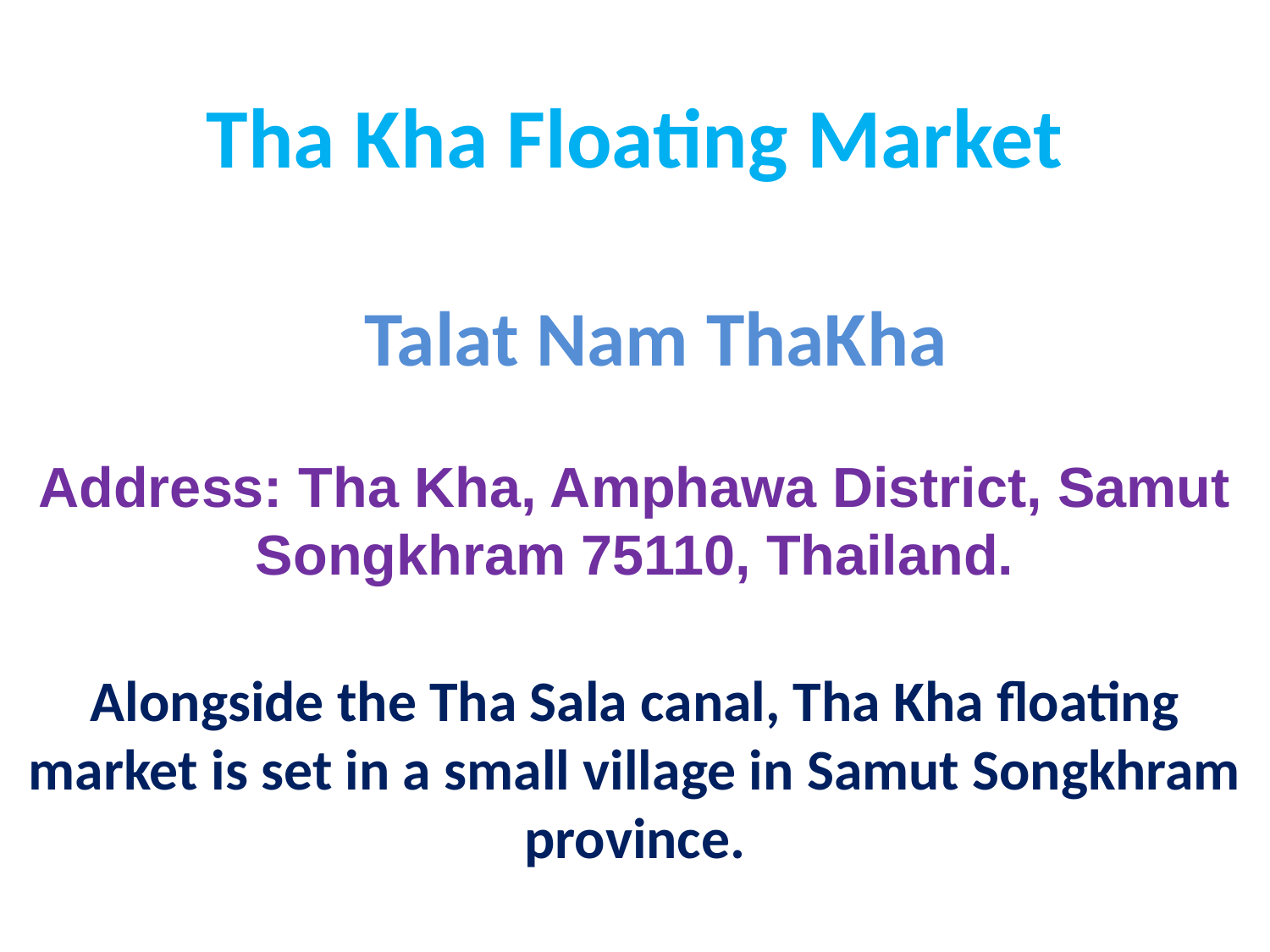

# Tha Kha Floating Market
Talat Nam ThaKha
Address: Tha Kha, Amphawa District, Samut Songkhram 75110, Thailand.
Alongside the Tha Sala canal, Tha Kha floating market is set in a small village in Samut Songkhram province.